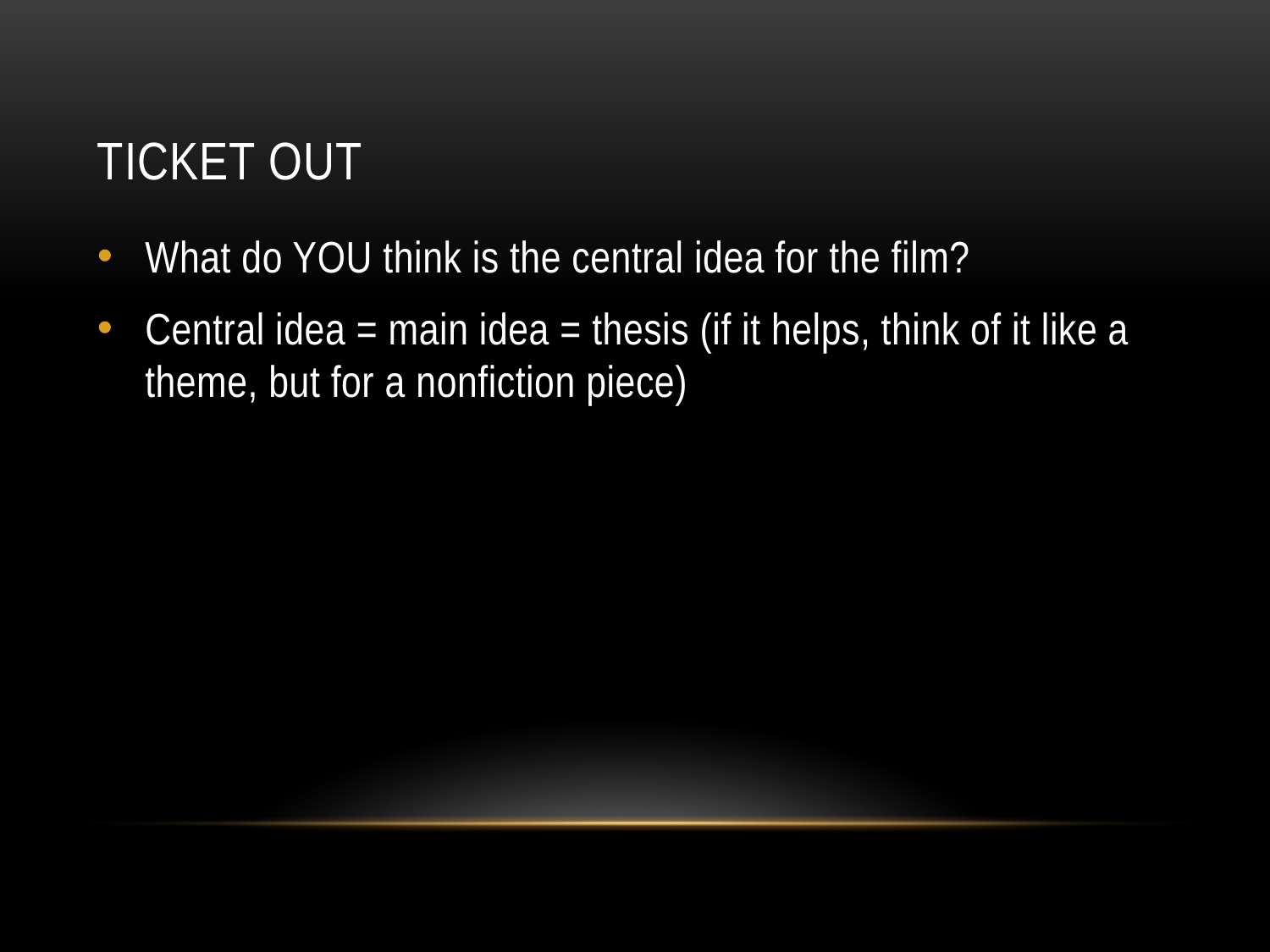

# Ticket out
What do YOU think is the central idea for the film?
Central idea = main idea = thesis (if it helps, think of it like a theme, but for a nonfiction piece)